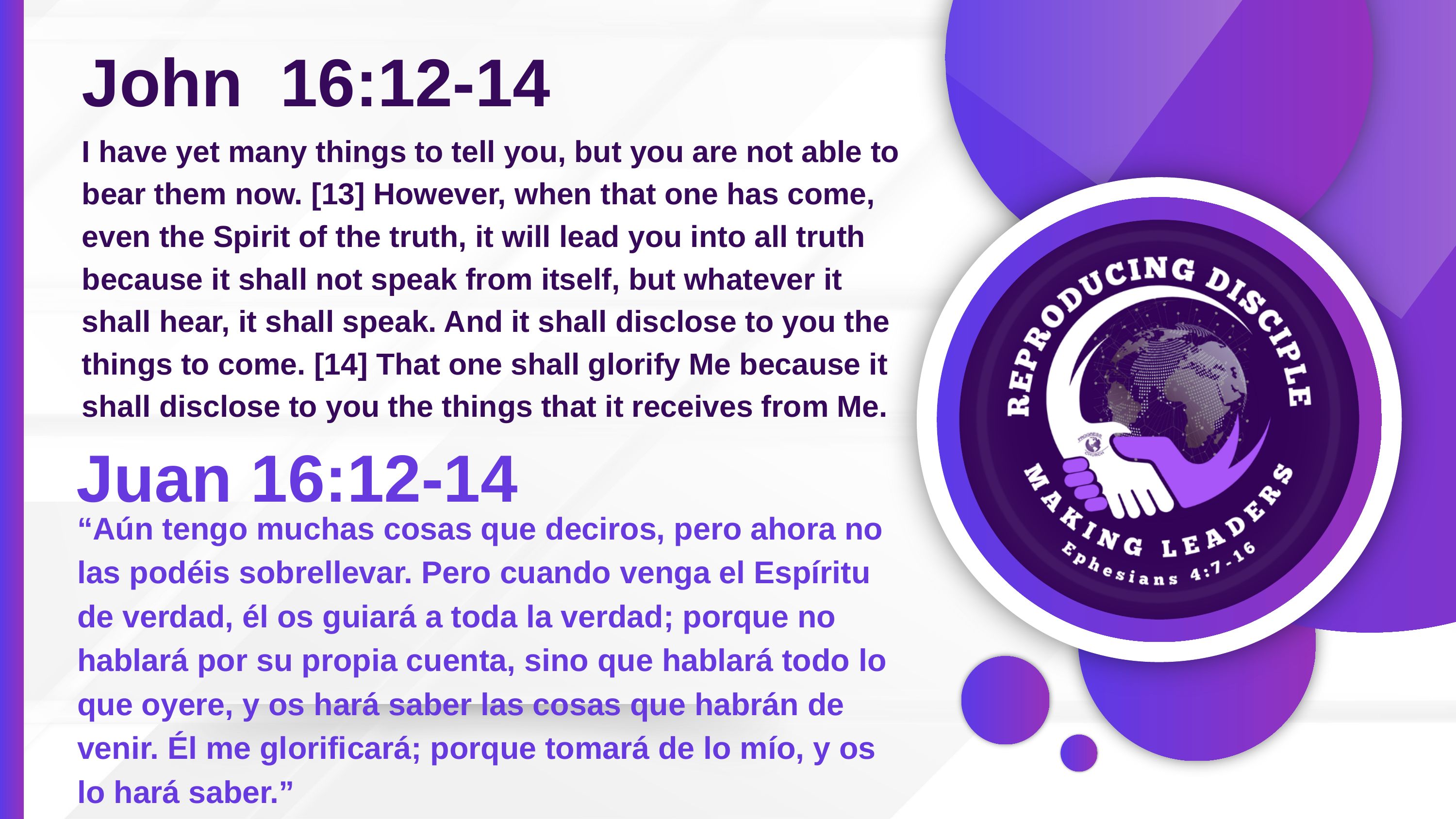

John  16:12-14
I have yet many things to tell you, but you are not able to bear them now. [13] However, when that one has come, even the Spirit of the truth, it will lead you into all truth because it shall not speak from itself, but whatever it shall hear, it shall speak. And it shall disclose to you the things to come. [14] That one shall glorify Me because it shall disclose to you the things that it receives from Me.

Juan 16:12-14

“Aún tengo muchas cosas que deciros, pero ahora no las podéis sobrellevar. Pero cuando venga el Espíritu de verdad, él os guiará a toda la verdad; porque no hablará por su propia cuenta, sino que hablará todo lo que oyere, y os hará saber las cosas que habrán de venir. Él me glorificará; porque tomará de lo mío, y os lo hará saber.”